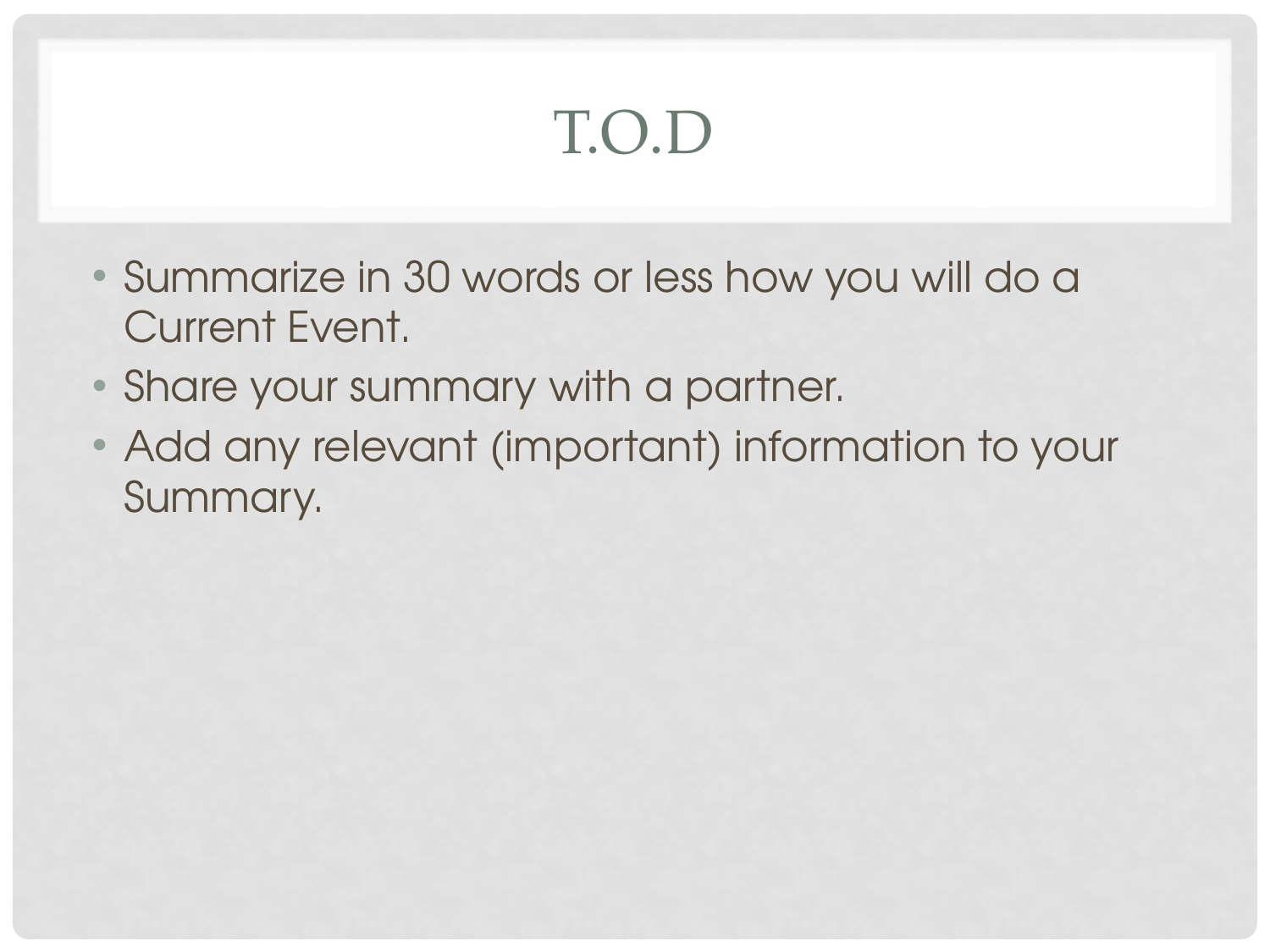

# T.O.D
Summarize in 30 words or less how you will do a Current Event.
Share your summary with a partner.
Add any relevant (important) information to your Summary.